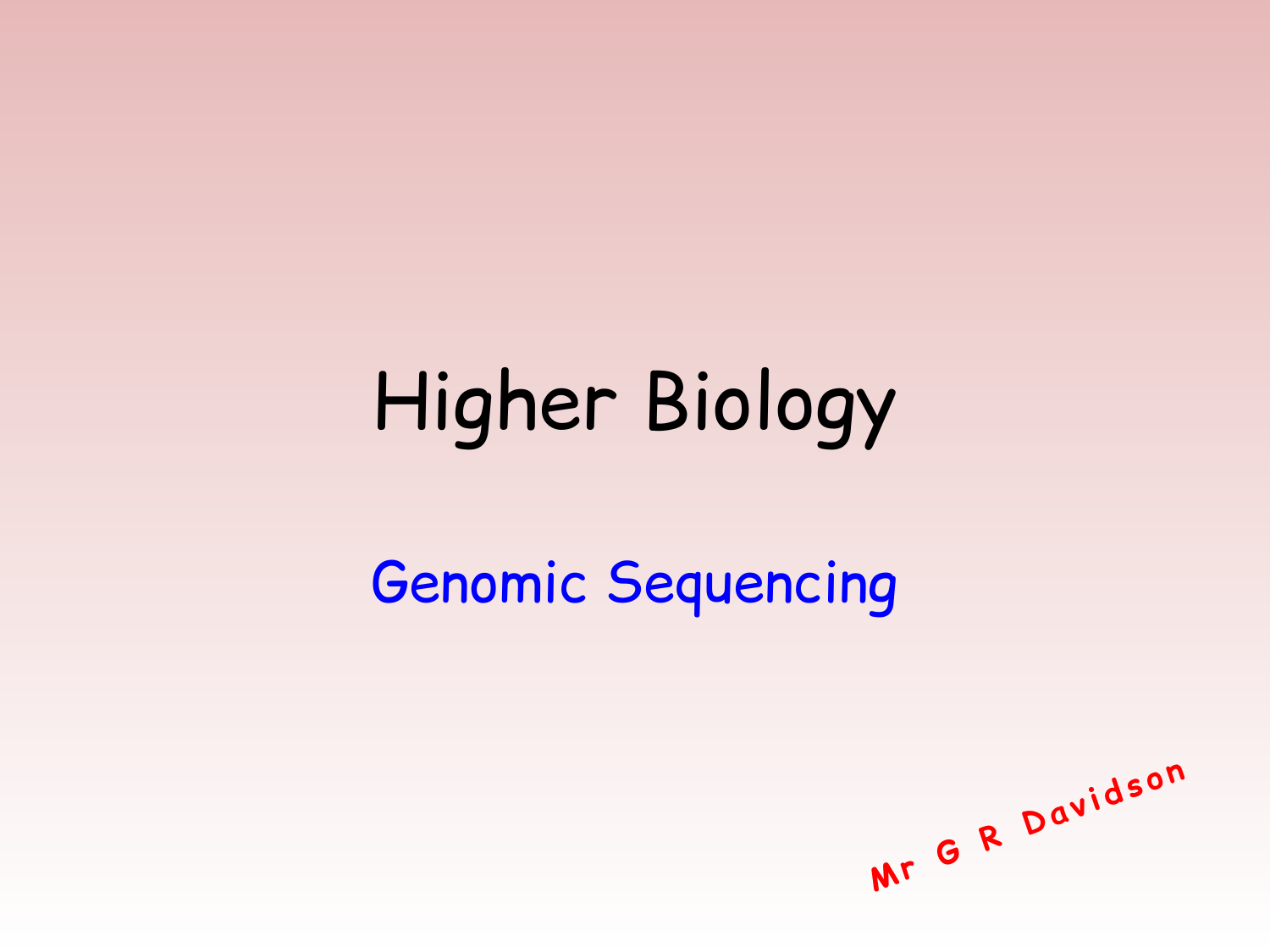

# Higher Biology
Genomic Sequencing
Mr G R Davidson